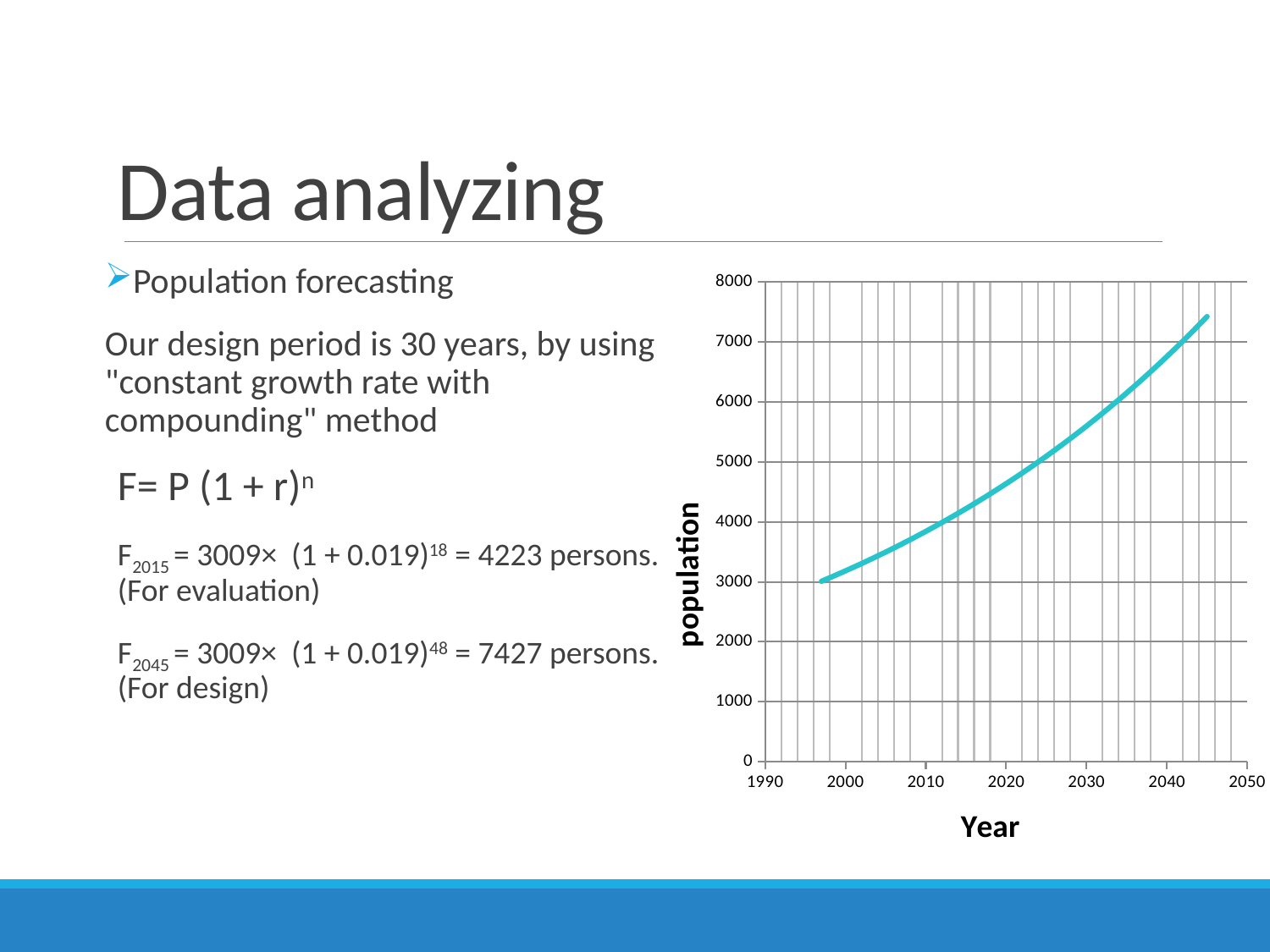

# Data analyzing

### Chart

| Category |  |
|---|---|
Population forecasting
Our design period is 30 years, by using "constant growth rate with compounding" method
F= P (1 + r)n
F2015 = 3009×  (1 + 0.019)18 = 4223 persons. (For evaluation)
F2045 = 3009×  (1 + 0.019)48 = 7427 persons. (For design)